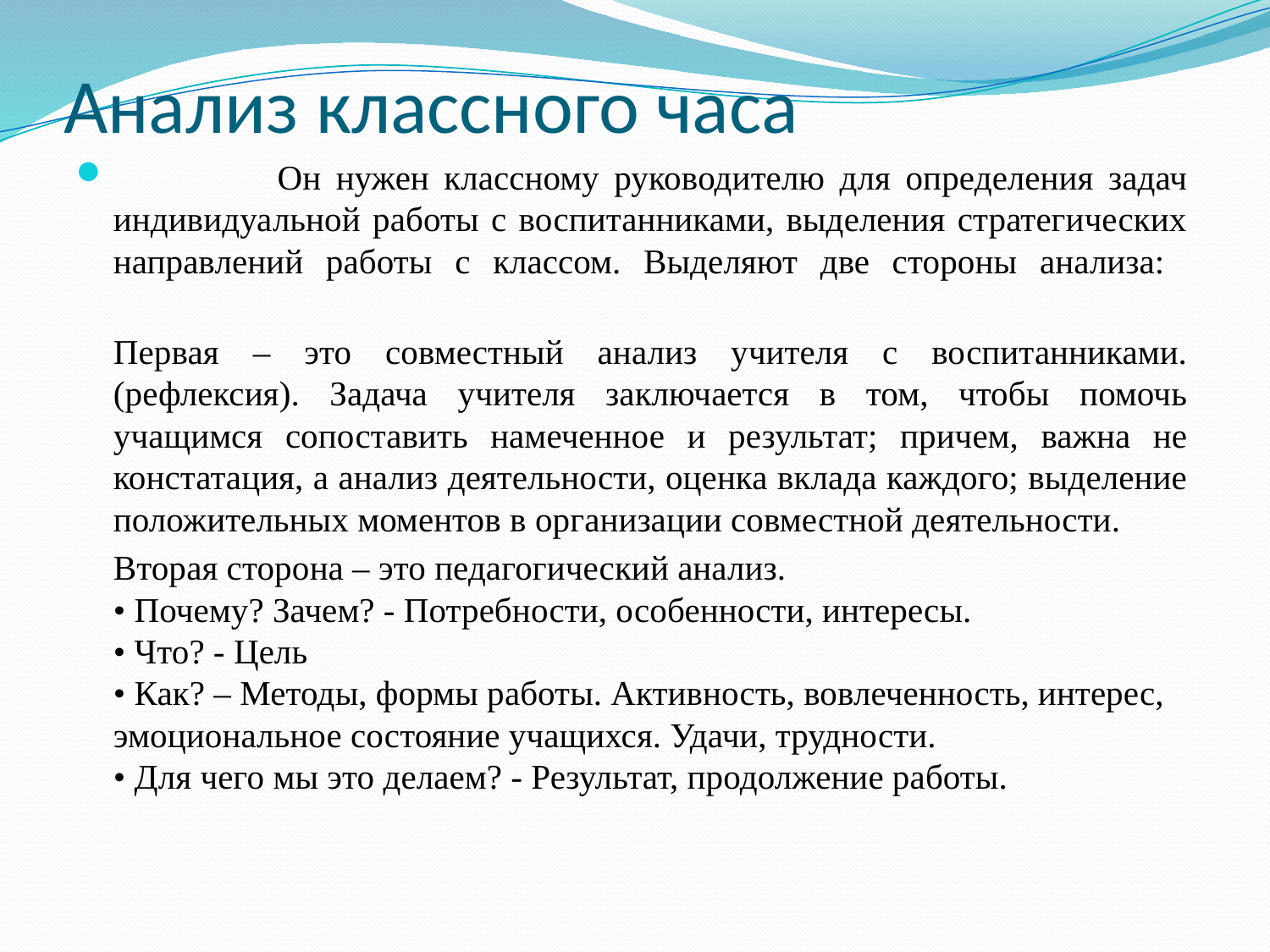

# Анализ классного часа
           Он нужен классному руководителю для определения задач индивидуальной работы с воспитанниками, выделения стратегических направлений работы с классом. Выделяют две стороны анализа:
		Первая – это совместный анализ учителя с воспитанниками. (рефлексия). Задача учителя заключается в том, чтобы помочь учащимся сопоставить намеченное и результат; причем, важна не констатация, а анализ деятельности, оценка вклада каждого; выделение положительных моментов в организации совместной деятельности.
    		Вторая сторона – это педагогический анализ.
• Почему? Зачем? - Потребности, особенности, интересы.
• Что? - Цель
• Как? – Методы, формы работы. Активность, вовлеченность, интерес, эмоциональное состояние учащихся. Удачи, трудности.
• Для чего мы это делаем? - Результат, продолжение работы.